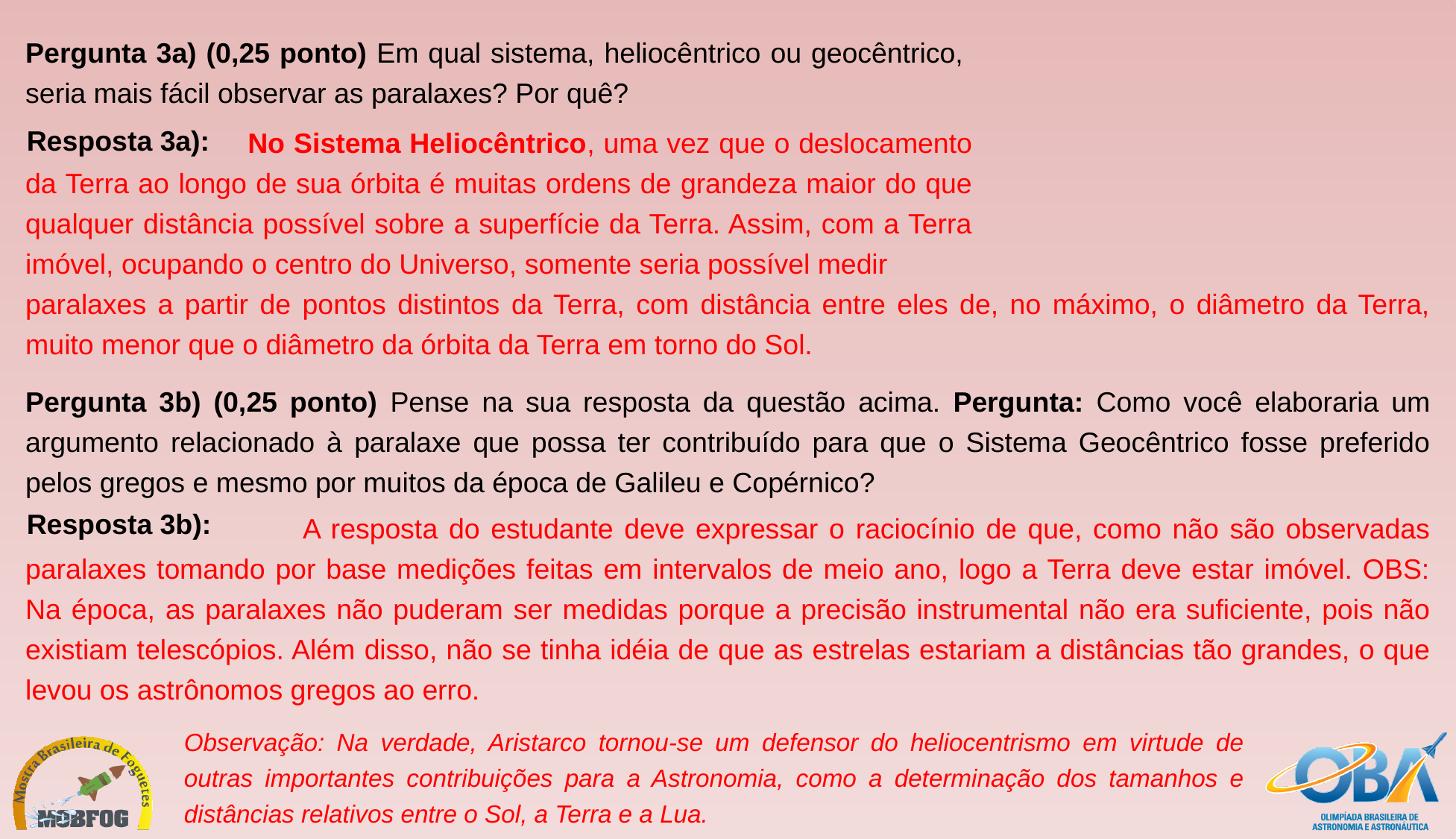

Pergunta 3a) (0,25 ponto) Em qual sistema, heliocêntrico ou geocêntrico, seria mais fácil observar as paralaxes? Por quê?
Resposta 3a):
                         No Sistema Heliocêntrico, uma vez que o deslocamento da Terra ao longo de sua órbita é muitas ordens de grandeza maior do que qualquer distância possível sobre a superfície da Terra. Assim, com a Terra imóvel, ocupando o centro do Universo, somente seria possível medir
paralaxes a partir de pontos distintos da Terra, com distância entre eles de, no máximo, o diâmetro da Terra, muito menor que o diâmetro da órbita da Terra em torno do Sol.
Pergunta 3b) (0,25 ponto) Pense na sua resposta da questão acima. Pergunta: Como você elaboraria um argumento relacionado à paralaxe que possa ter contribuído para que o Sistema Geocêntrico fosse preferido pelos gregos e mesmo por muitos da época de Galileu e Copérnico?
                         A resposta do estudante deve expressar o raciocínio de que, como não são observadas paralaxes tomando por base medições feitas em intervalos de meio ano, logo a Terra deve estar imóvel. OBS: Na época, as paralaxes não puderam ser medidas porque a precisão instrumental não era suficiente, pois não existiam telescópios. Além disso, não se tinha idéia de que as estrelas estariam a distâncias tão grandes, o que levou os astrônomos gregos ao erro.
Resposta 3b):
Observação: Na verdade, Aristarco tornou-se um defensor do heliocentrismo em virtude de outras importantes contribuições para a Astronomia, como a determinação dos tamanhos e distâncias relativos entre o Sol, a Terra e a Lua.